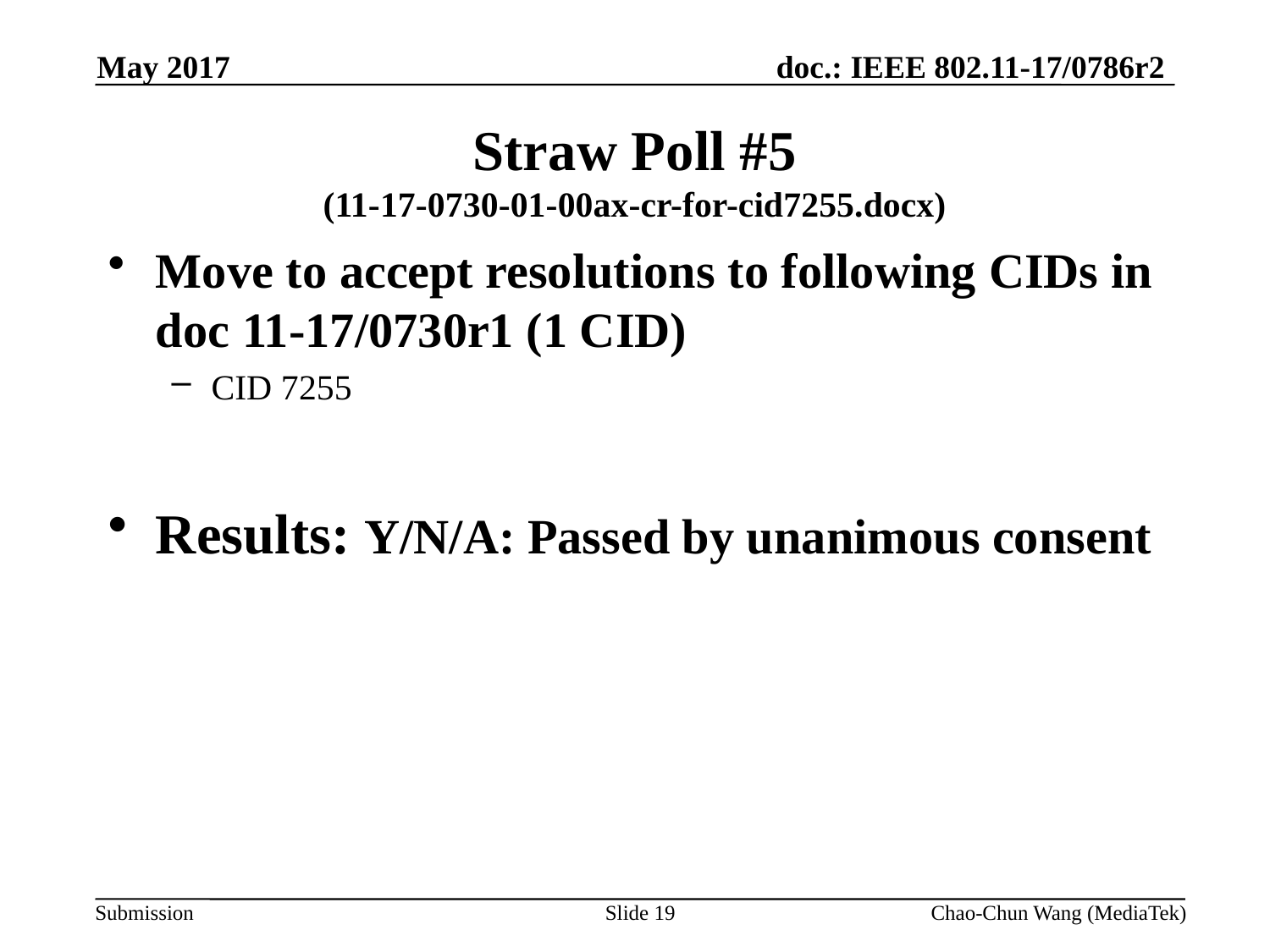

May 2017
# Straw Poll #5 (11-17-0730-01-00ax-cr-for-cid7255.docx)
Move to accept resolutions to following CIDs in doc 11-17/0730r1 (1 CID)
CID 7255

Results: Y/N/A: Passed by unanimous consent

Slide 19
Chao-Chun Wang (MediaTek)